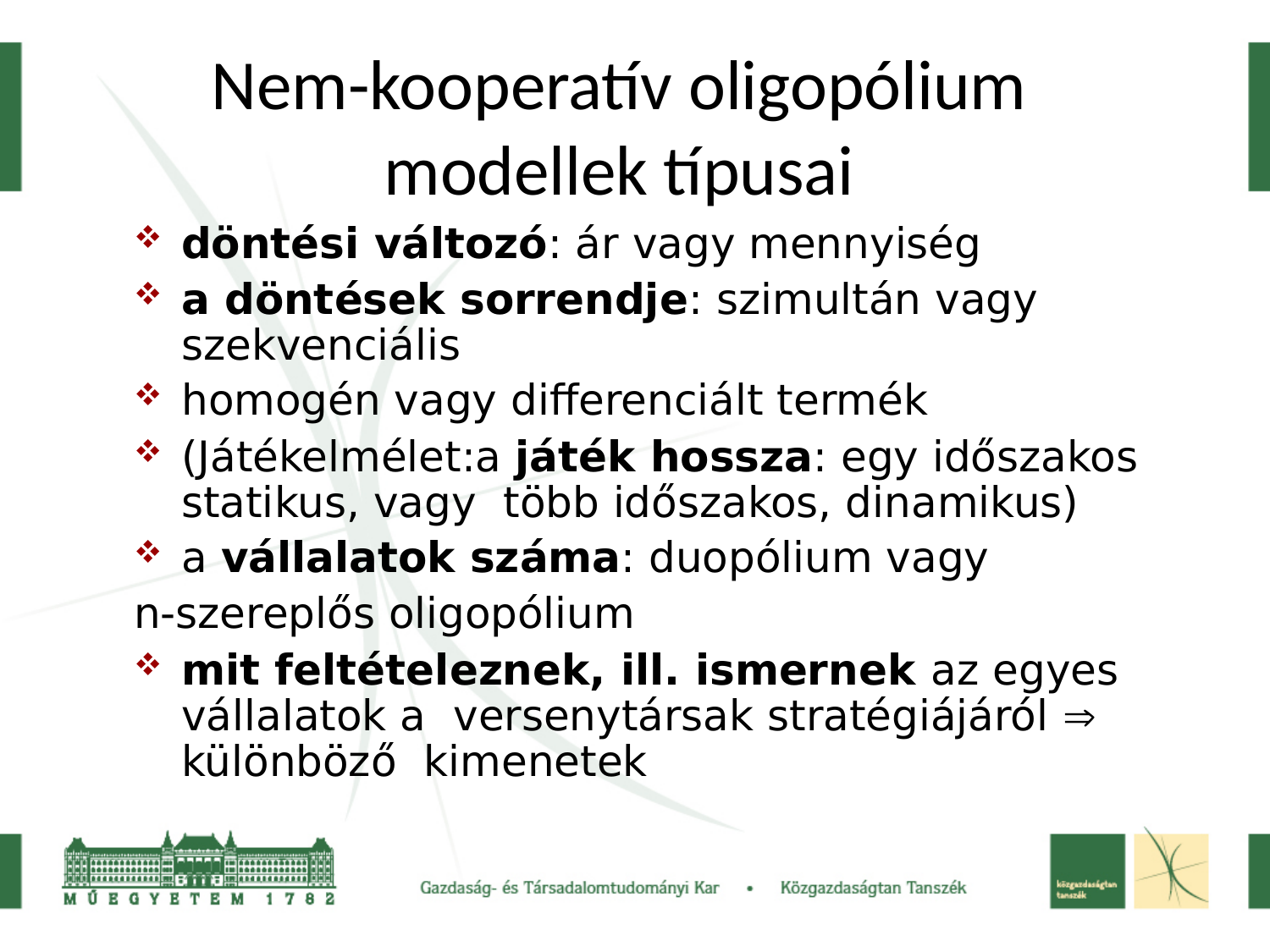

# Nem-kooperatív oligopólium modellek típusai
döntési változó: ár vagy mennyiség
a döntések sorrendje: szimultán vagy  szekvenciális
homogén vagy differenciált termék
(Játékelmélet:a játék hossza: egy időszakos statikus, vagy  több időszakos, dinamikus)
a vállalatok száma: duopólium vagy
n-szereplős oligopólium
mit feltételeznek, ill. ismernek az egyes vállalatok a  versenytársak stratégiájáról ⇒ különböző  kimenetek